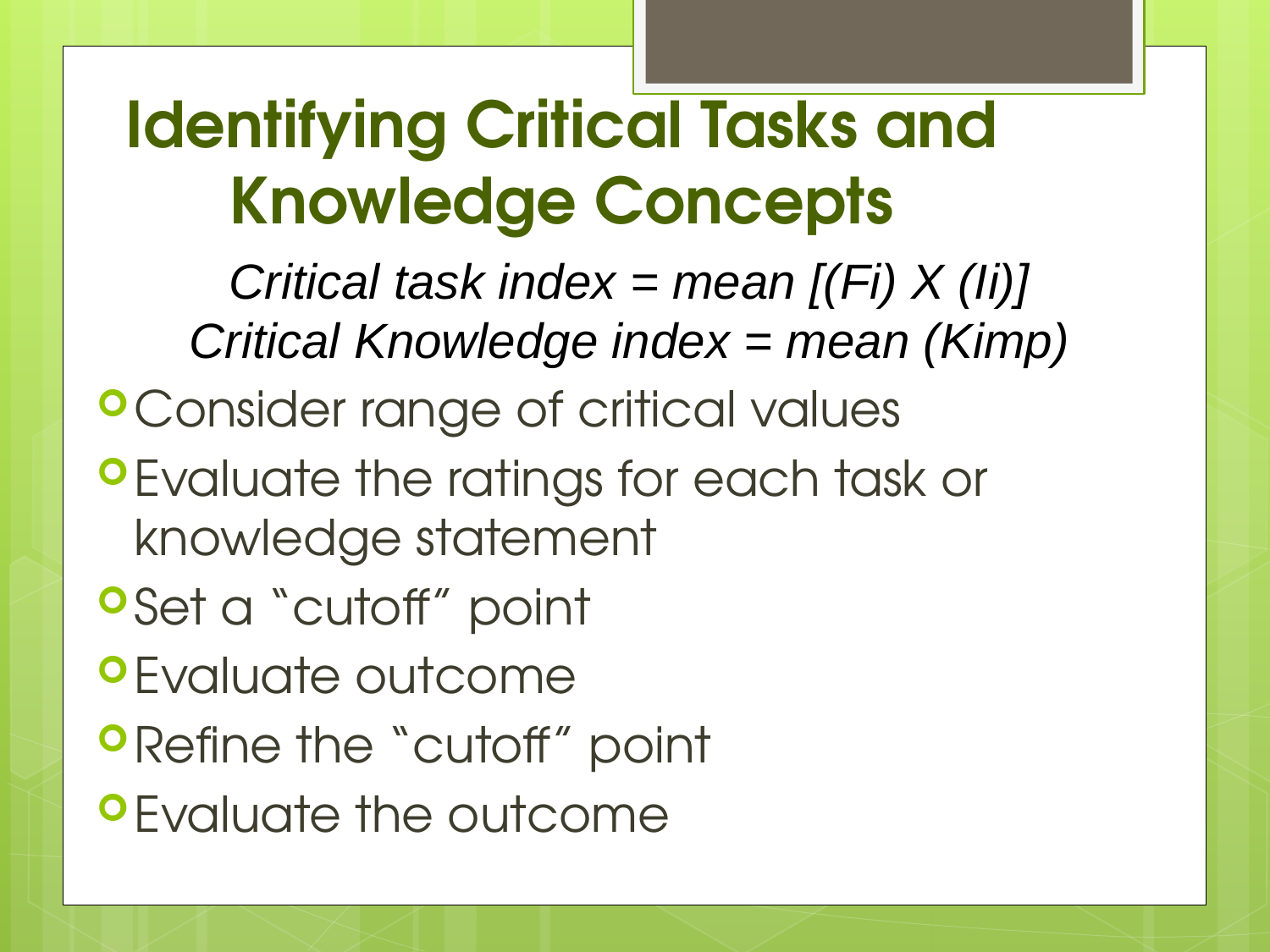

# Identifying Critical Tasks and Knowledge Concepts
Critical task index = mean [(Fi) X (Ii)]
Critical Knowledge index = mean (Kimp)
Consider range of critical values
Evaluate the ratings for each task or knowledge statement
Set a “cutoff” point
Evaluate outcome
Refine the “cutoff” point
Evaluate the outcome